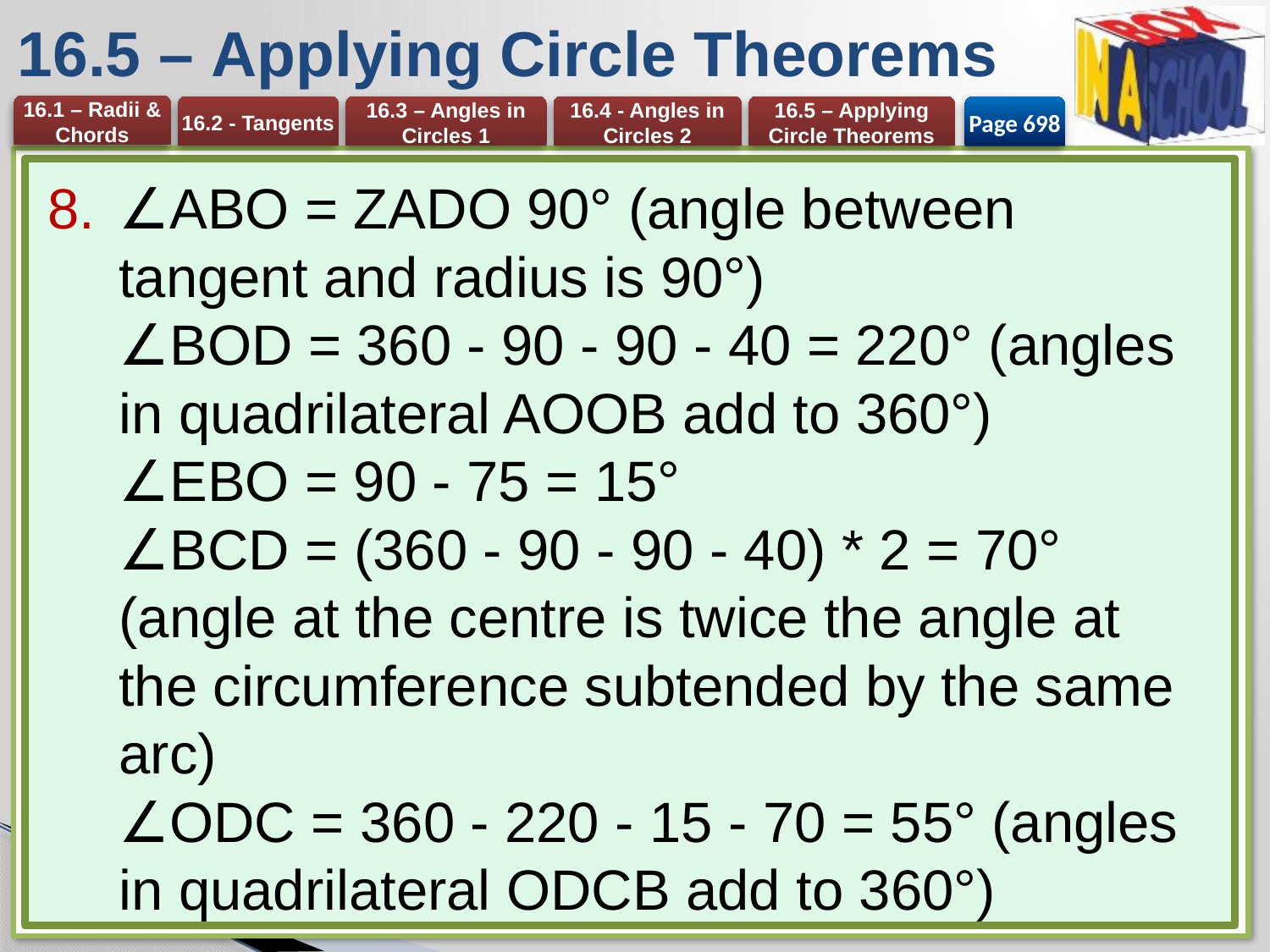

# 16.5 – Applying Circle Theorems
Page 698
∠ABO = ZADO 90° (angle between tangent and radius is 90°)
∠BOD = 360 - 90 - 90 - 40 = 220° (angles in quadrilateral AOOB add to 360°)
∠EBO = 90 - 75 = 15°
∠BCD = (360 - 90 - 90 - 40) * 2 = 70° (angle at the centre is twice the angle at the circumference subtended by the same arc)
∠ODC = 360 - 220 - 15 - 70 = 55° (angles in quadrilateral ODCB add to 360°)